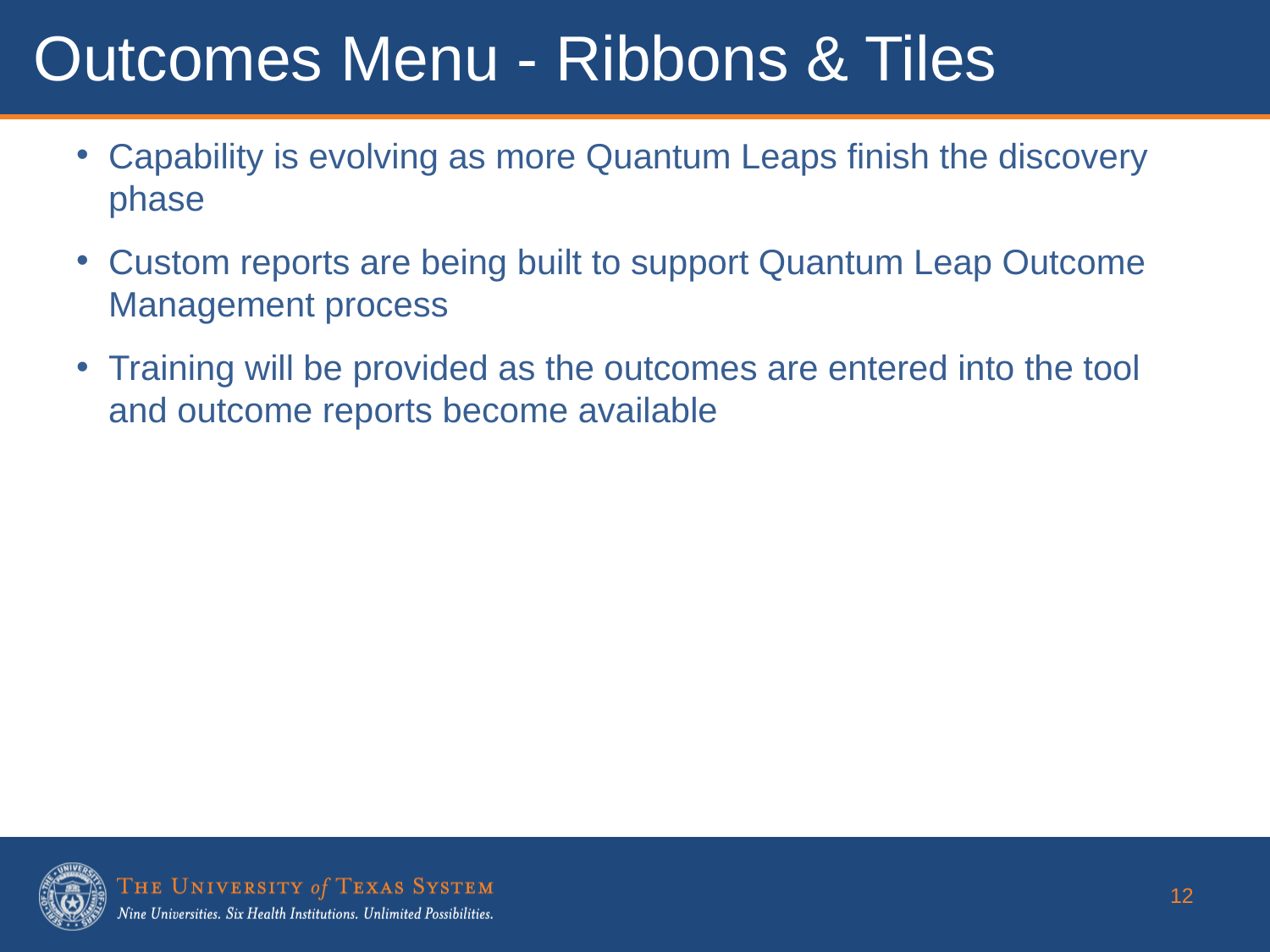

Outcomes Menu - Ribbons & Tiles
Capability is evolving as more Quantum Leaps finish the discovery phase
Custom reports are being built to support Quantum Leap Outcome Management process
Training will be provided as the outcomes are entered into the tool and outcome reports become available

12